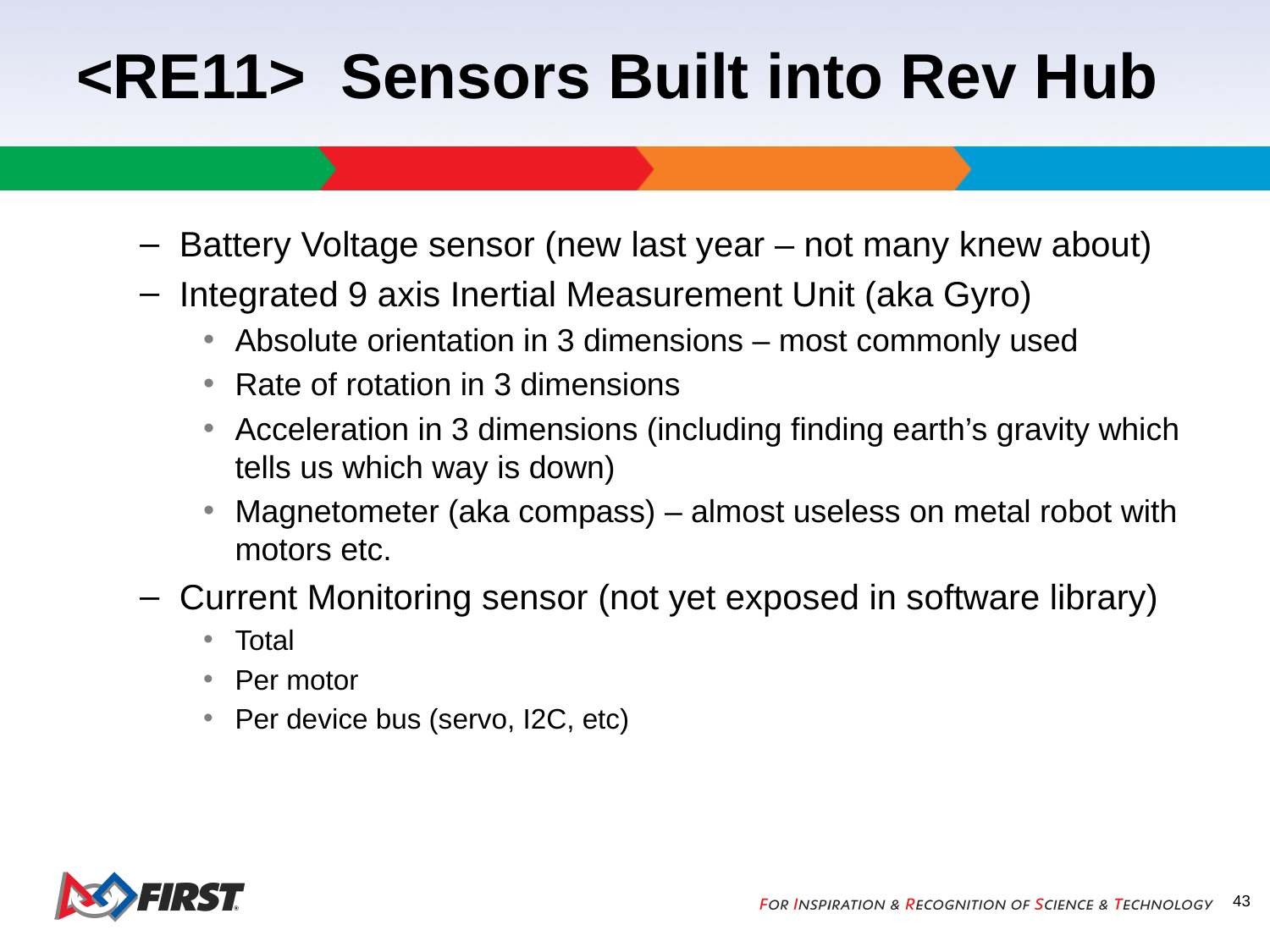

# <RE11>  Sensors Built into Rev Hub
Battery Voltage sensor (new last year – not many knew about)
Integrated 9 axis Inertial Measurement Unit (aka Gyro)
Absolute orientation in 3 dimensions – most commonly used
Rate of rotation in 3 dimensions
Acceleration in 3 dimensions (including finding earth’s gravity which tells us which way is down)
Magnetometer (aka compass) – almost useless on metal robot with motors etc.
Current Monitoring sensor (not yet exposed in software library)
Total
Per motor
Per device bus (servo, I2C, etc)